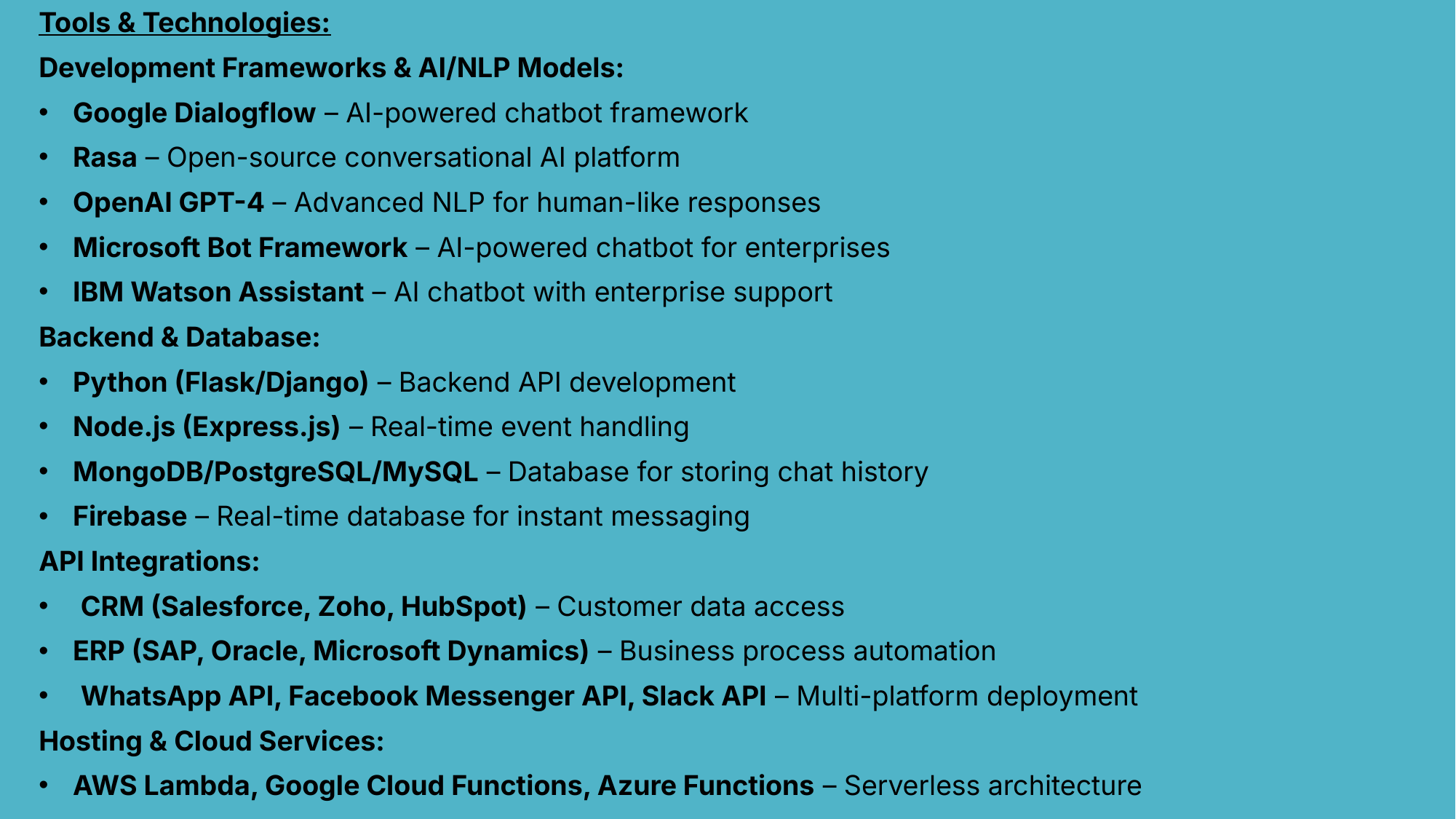

Tools & Technologies:
Development Frameworks & AI/NLP Models:
Google Dialogflow – AI-powered chatbot framework
Rasa – Open-source conversational AI platform
OpenAI GPT-4 – Advanced NLP for human-like responses
Microsoft Bot Framework – AI-powered chatbot for enterprises
IBM Watson Assistant – AI chatbot with enterprise support
Backend & Database:
Python (Flask/Django) – Backend API development
Node.js (Express.js) – Real-time event handling
MongoDB/PostgreSQL/MySQL – Database for storing chat history
Firebase – Real-time database for instant messaging
API Integrations:
 CRM (Salesforce, Zoho, HubSpot) – Customer data access
ERP (SAP, Oracle, Microsoft Dynamics) – Business process automation
 WhatsApp API, Facebook Messenger API, Slack API – Multi-platform deployment
Hosting & Cloud Services:
AWS Lambda, Google Cloud Functions, Azure Functions – Serverless architecture